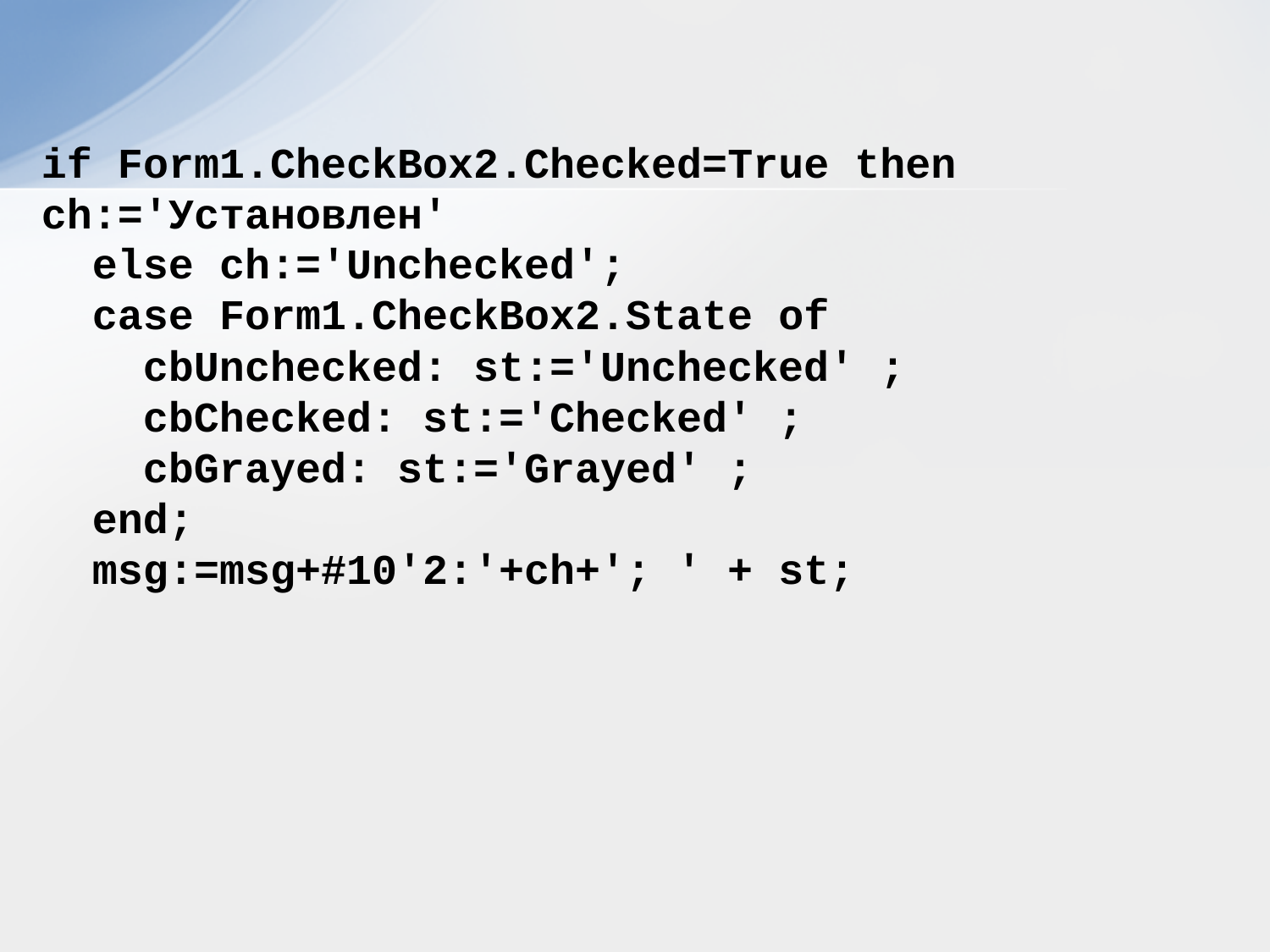

if Form1.CheckBox2.Checked=True then ch:='Установлен'
  else ch:='Unchecked';
  case Form1.CheckBox2.State of
    cbUnchecked: st:='Unchecked' ;
    cbChecked: st:='Checked' ;
    cbGrayed: st:='Grayed' ;
  end;
  msg:=msg+#10'2:'+ch+'; ' + st;